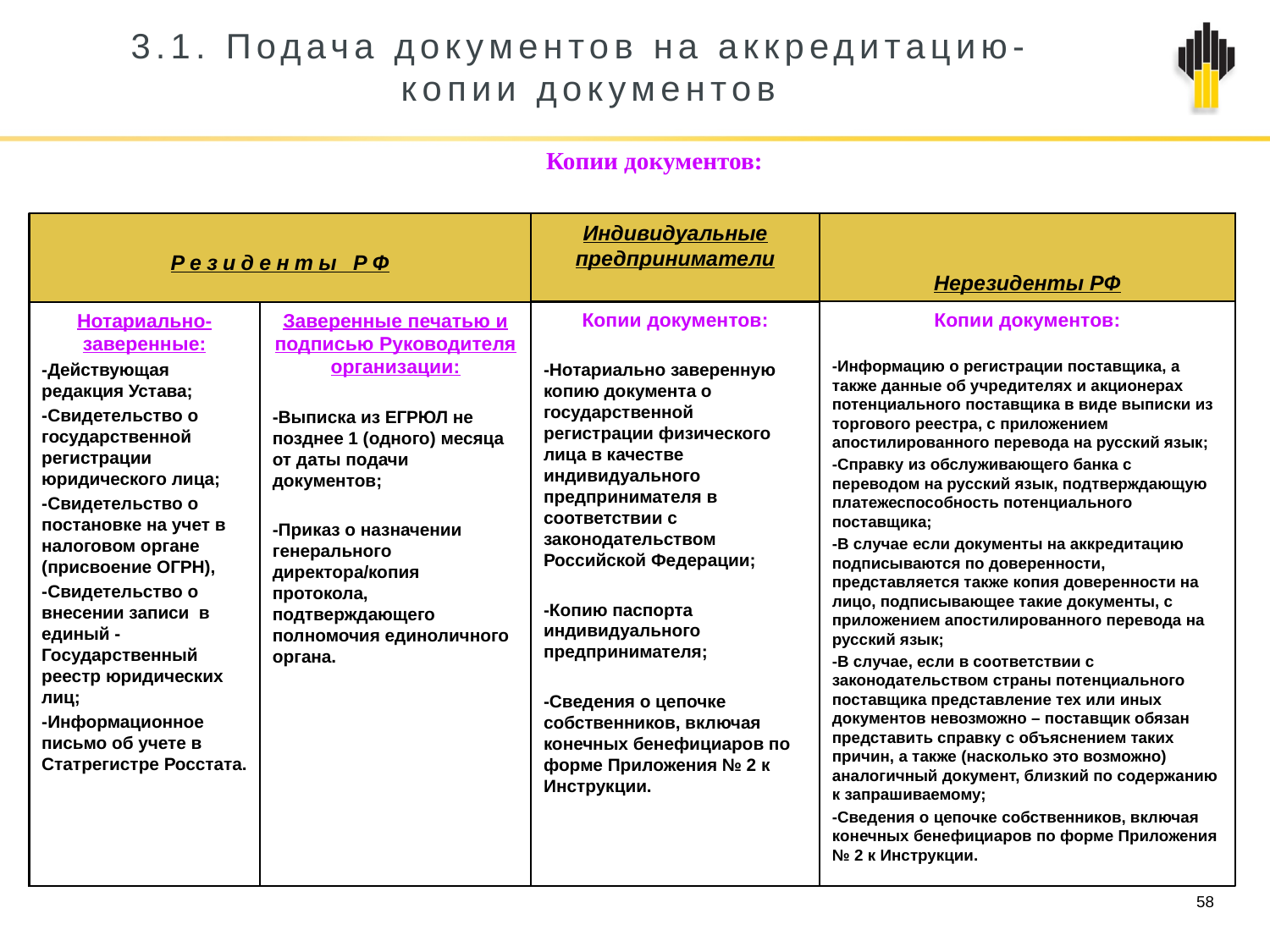

# 3.1. Подача документов на аккредитацию- копии документов
Копии документов:

Резиденты РФ
Индивидуальные предприниматели
Нерезиденты РФ

Копии документов:

-Нотариально заверенную копию документа о государственной регистрации физического лица в качестве индивидуального предпринимателя в соответствии с законодательством Российской Федерации;

-Копию паспорта индивидуального предпринимателя;

-Сведения о цепочке собственников, включая конечных бенефициаров по форме Приложения № 2 к Инструкции.

Копии документов:

-Информацию о регистрации поставщика, а также данные об учредителях и акционерах потенциального поставщика в виде выписки из торгового реестра, с приложением апостилированного перевода на русский язык;
-Справку из обслуживающего банка с переводом на русский язык, подтверждающую платежеспособность потенциального поставщика;
-В случае если документы на аккредитацию подписываются по доверенности, представляется также копия доверенности на лицо, подписывающее такие документы, с приложением апостилированного перевода на русский язык;
-В случае, если в соответствии с законодательством страны потенциального поставщика представление тех или иных документов невозможно – поставщик обязан представить справку с объяснением таких причин, а также (насколько это возможно) аналогичный документ, близкий по содержанию к запрашиваемому;
-Сведения о цепочке собственников, включая конечных бенефициаров по форме Приложения № 2 к Инструкции.

Нотариально-заверенные:
-Действующая  редакция Устава;
-Свидетельство о государственной регистрации юридического лица;
-Свидетельство о постановке на учет в налоговом органе (присвоение ОГРН),
-Свидетельство о внесении записи  в единый -Государственный реестр юридических лиц;
-Информационное письмо об учете в Статрегистре Росстата.

Заверенные печатью и подписью Руководителя организации:

-Выписка из ЕГРЮЛ не позднее 1 (одного) месяца от даты подачи документов;

-Приказ о назначении генерального директора/копия протокола, подтверждающего полномочия единоличного органа.
58